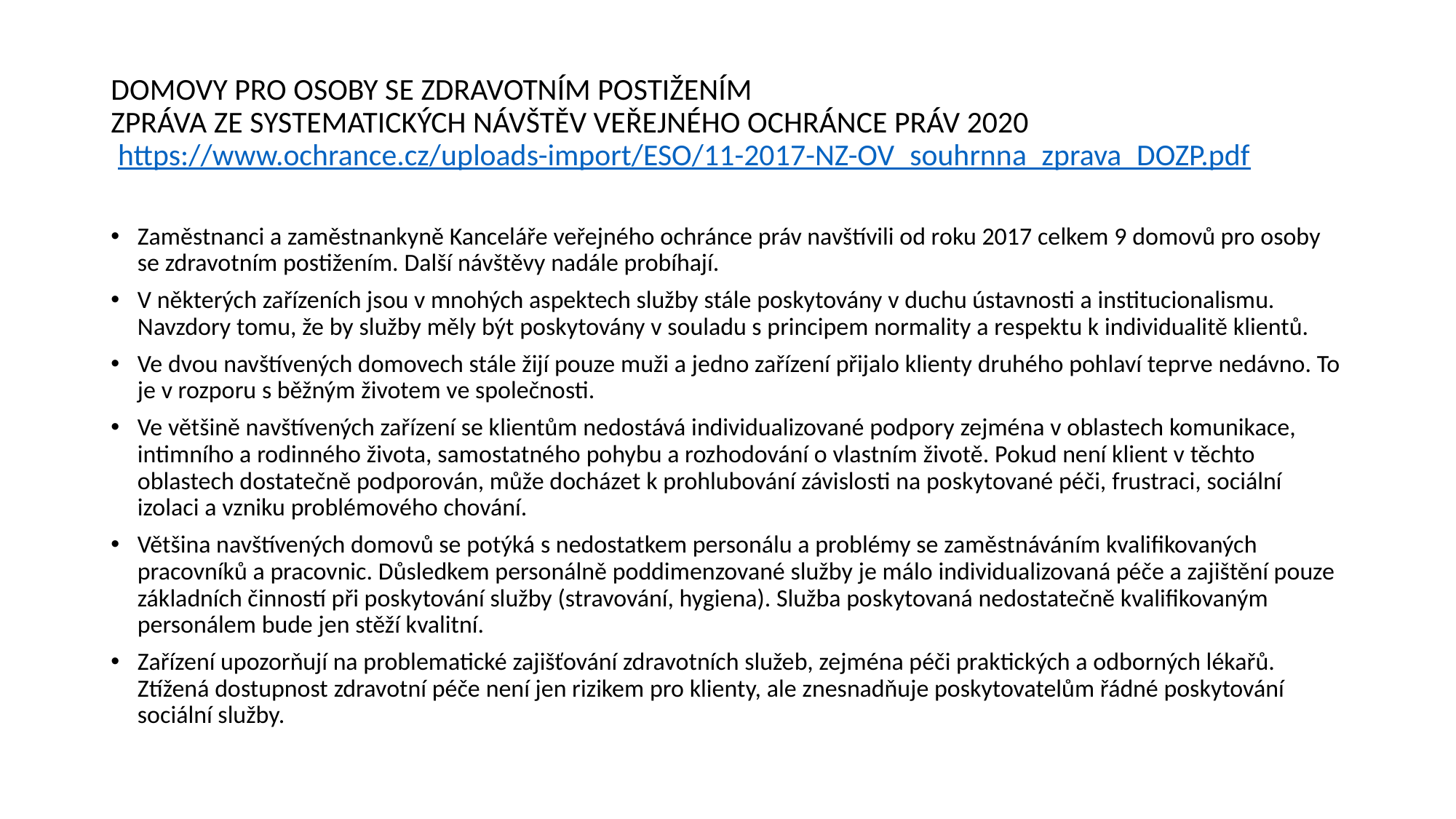

# DOMOVY PRO OSOBY SE ZDRAVOTNÍM POSTIŽENÍM ZPRÁVA ZE SYSTEMATICKÝCH NÁVŠTĚV VEŘEJNÉHO OCHRÁNCE PRÁV 2020 https://www.ochrance.cz/uploads-import/ESO/11-2017-NZ-OV_souhrnna_zprava_DOZP.pdf
Zaměstnanci a zaměstnankyně Kanceláře veřejného ochránce práv navštívili od roku 2017 celkem 9 domovů pro osoby se zdravotním postižením. Další návštěvy nadále probíhají.
V některých zařízeních jsou v mnohých aspektech služby stále poskytovány v duchu ústavnosti a institucionalismu. Navzdory tomu, že by služby měly být poskytovány v souladu s principem normality a respektu k individualitě klientů.
Ve dvou navštívených domovech stále žijí pouze muži a jedno zařízení přijalo klienty druhého pohlaví teprve nedávno. To je v rozporu s běžným životem ve společnosti.
Ve většině navštívených zařízení se klientům nedostává individualizované podpory zejména v oblastech komunikace, intimního a rodinného života, samostatného pohybu a rozhodování o vlastním životě. Pokud není klient v těchto oblastech dostatečně podporován, může docházet k prohlubování závislosti na poskytované péči, frustraci, sociální izolaci a vzniku problémového chování.
Většina navštívených domovů se potýká s nedostatkem personálu a problémy se zaměstnáváním kvalifikovaných pracovníků a pracovnic. Důsledkem personálně poddimenzované služby je málo individualizovaná péče a zajištění pouze základních činností při poskytování služby (stravování, hygiena). Služba poskytovaná nedostatečně kvalifikovaným personálem bude jen stěží kvalitní.
Zařízení upozorňují na problematické zajišťování zdravotních služeb, zejména péči praktických a odborných lékařů. Ztížená dostupnost zdravotní péče není jen rizikem pro klienty, ale znesnadňuje poskytovatelům řádné poskytování sociální služby.